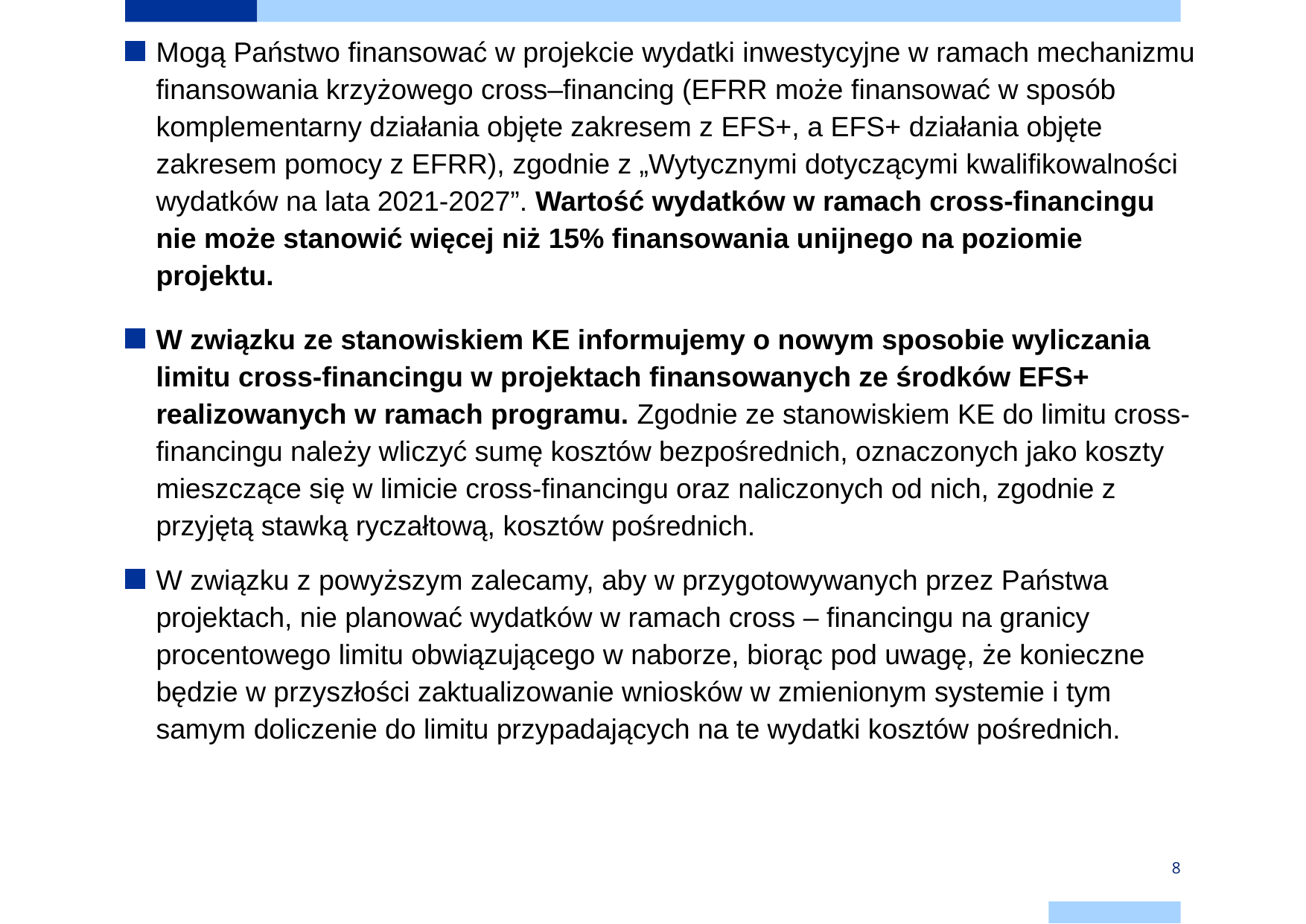

Mogą Państwo finansować w projekcie wydatki inwestycyjne w ramach mechanizmu finansowania krzyżowego cross–financing (EFRR może finansować w sposób komplementarny działania objęte zakresem z EFS+, a EFS+ działania objęte zakresem pomocy z EFRR), zgodnie z „Wytycznymi dotyczącymi kwalifikowalności wydatków na lata 2021-2027”. Wartość wydatków w ramach cross-financingu nie może stanowić więcej niż 15% finansowania unijnego na poziomie projektu.
W związku ze stanowiskiem KE informujemy o nowym sposobie wyliczania limitu cross-financingu w projektach finansowanych ze środków EFS+ realizowanych w ramach programu. Zgodnie ze stanowiskiem KE do limitu cross-financingu należy wliczyć sumę kosztów bezpośrednich, oznaczonych jako koszty mieszczące się w limicie cross-financingu oraz naliczonych od nich, zgodnie z przyjętą stawką ryczałtową, kosztów pośrednich.
W związku z powyższym zalecamy, aby w przygotowywanych przez Państwa projektach, nie planować wydatków w ramach cross – financingu na granicy procentowego limitu obwiązującego w naborze, biorąc pod uwagę, że konieczne będzie w przyszłości zaktualizowanie wniosków w zmienionym systemie i tym samym doliczenie do limitu przypadających na te wydatki kosztów pośrednich.

8